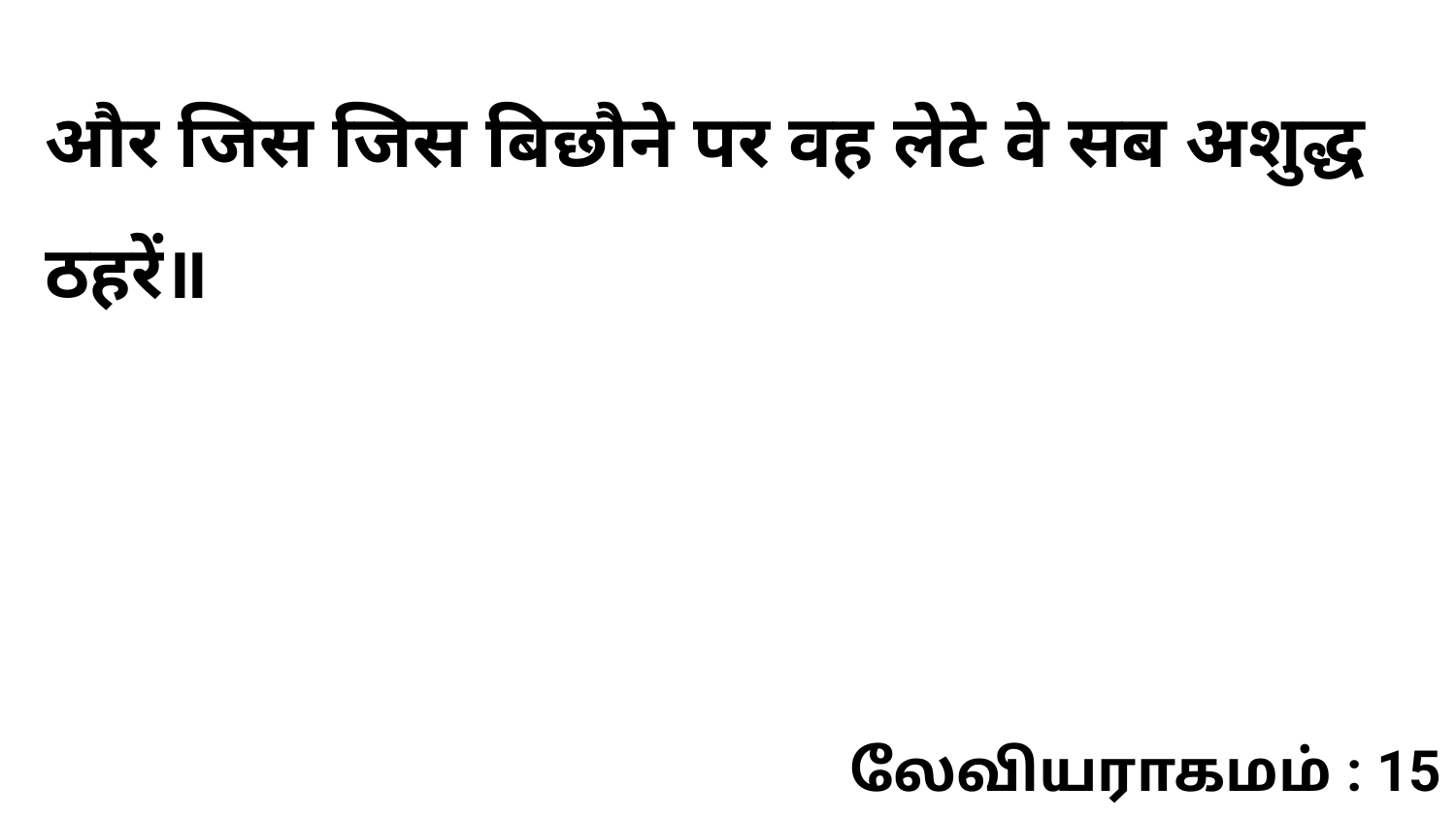

और जिस जिस बिछौने पर वह लेटे वे सब अशुद्ध ठहरें॥
லேவியராகமம் : 15